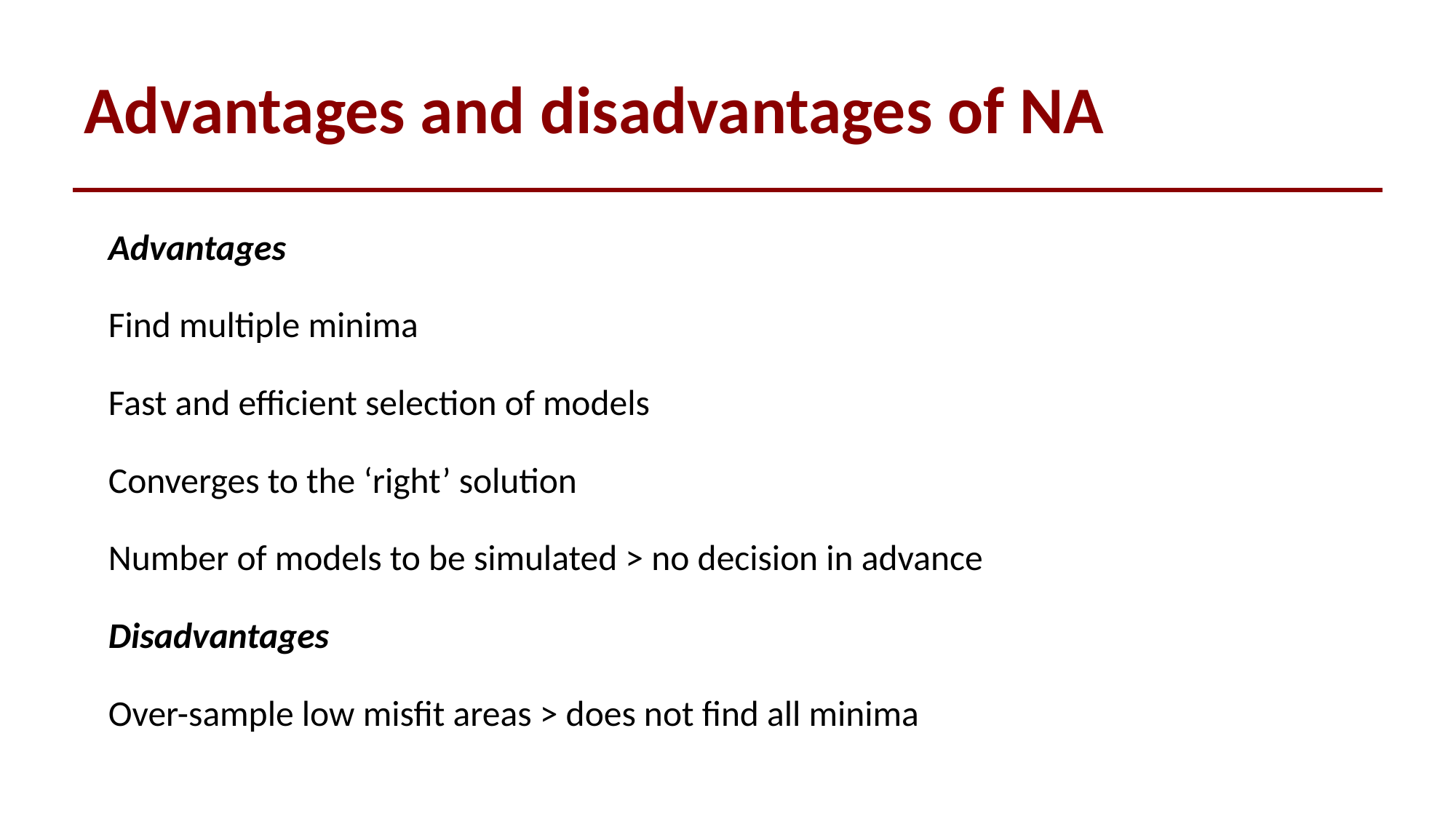

# Advantages and disadvantages of NA
Advantages
Find multiple minima
Fast and efficient selection of models
Converges to the ‘right’ solution
Number of models to be simulated > no decision in advance
Disadvantages
Over-sample low misfit areas > does not find all minima